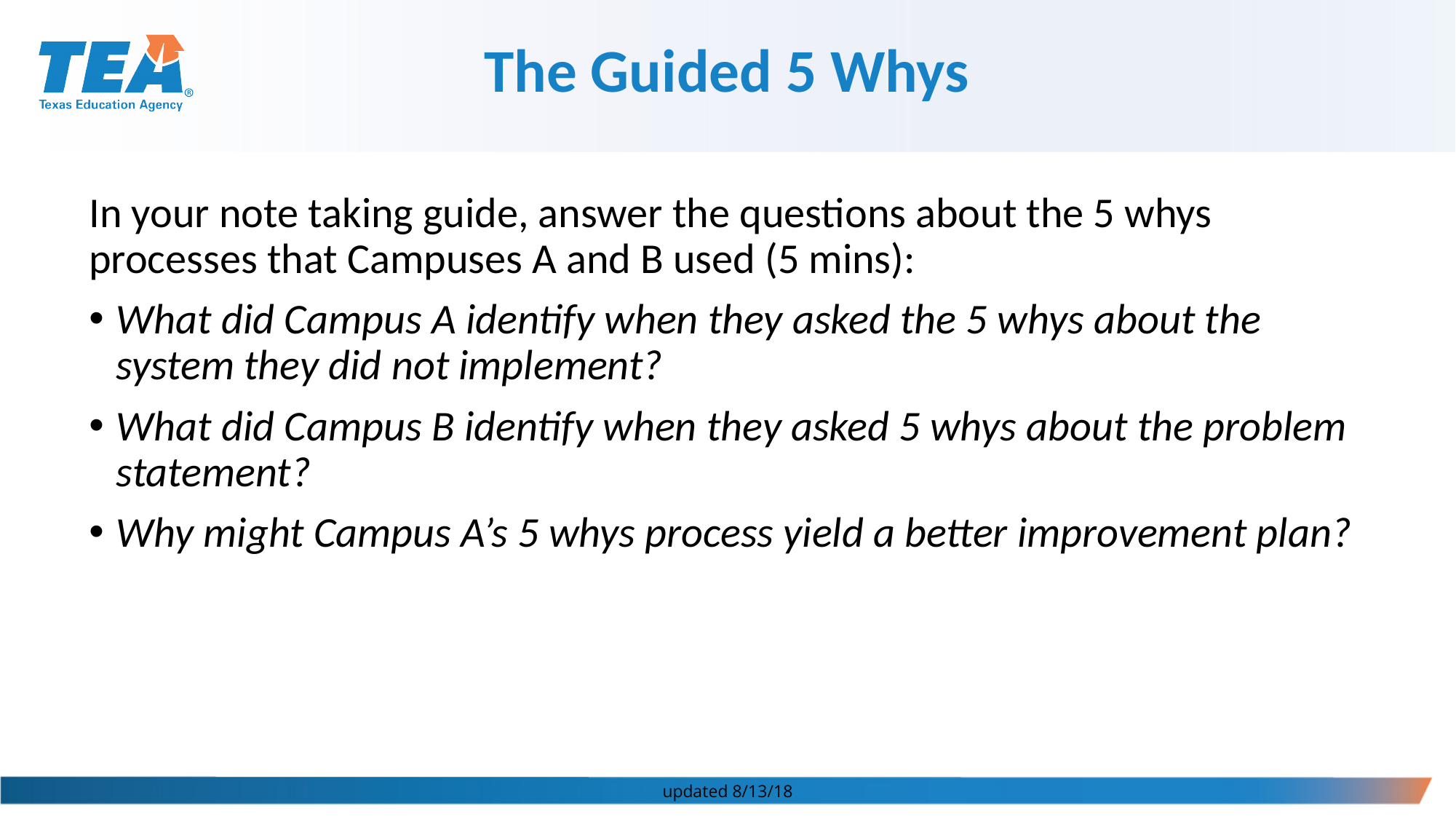

The Guided 5 Whys
In your note taking guide, answer the questions about the 5 whys processes that Campuses A and B used (5 mins):
What did Campus A identify when they asked the 5 whys about the system they did not implement?
What did Campus B identify when they asked 5 whys about the problem statement?
Why might Campus A’s 5 whys process yield a better improvement plan?

updated 8/13/18